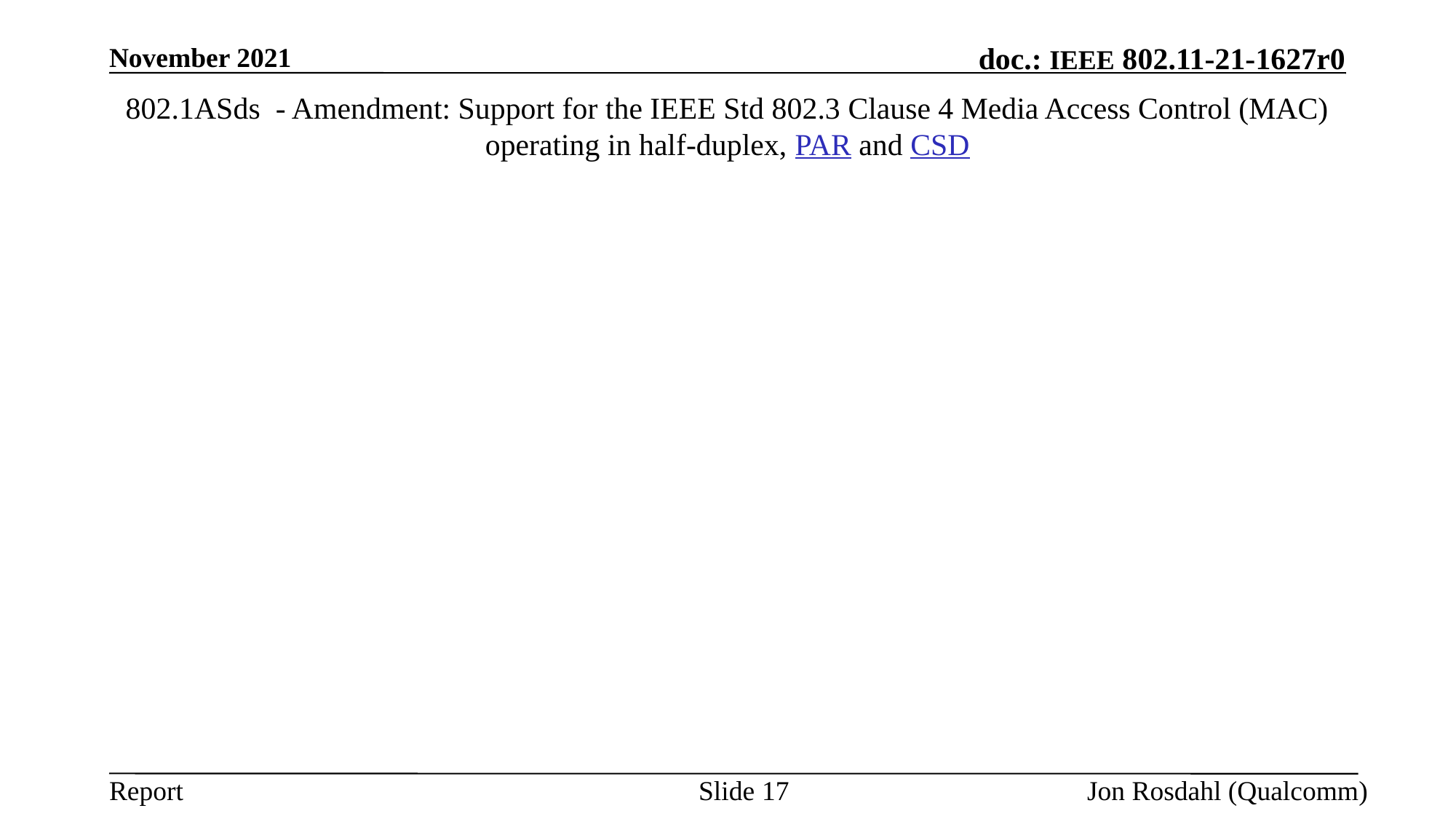

November 2021
# 802.1ASds  - Amendment: Support for the IEEE Std 802.3 Clause 4 Media Access Control (MAC) operating in half-duplex, PAR and CSD

Slide 17
Jon Rosdahl (Qualcomm)